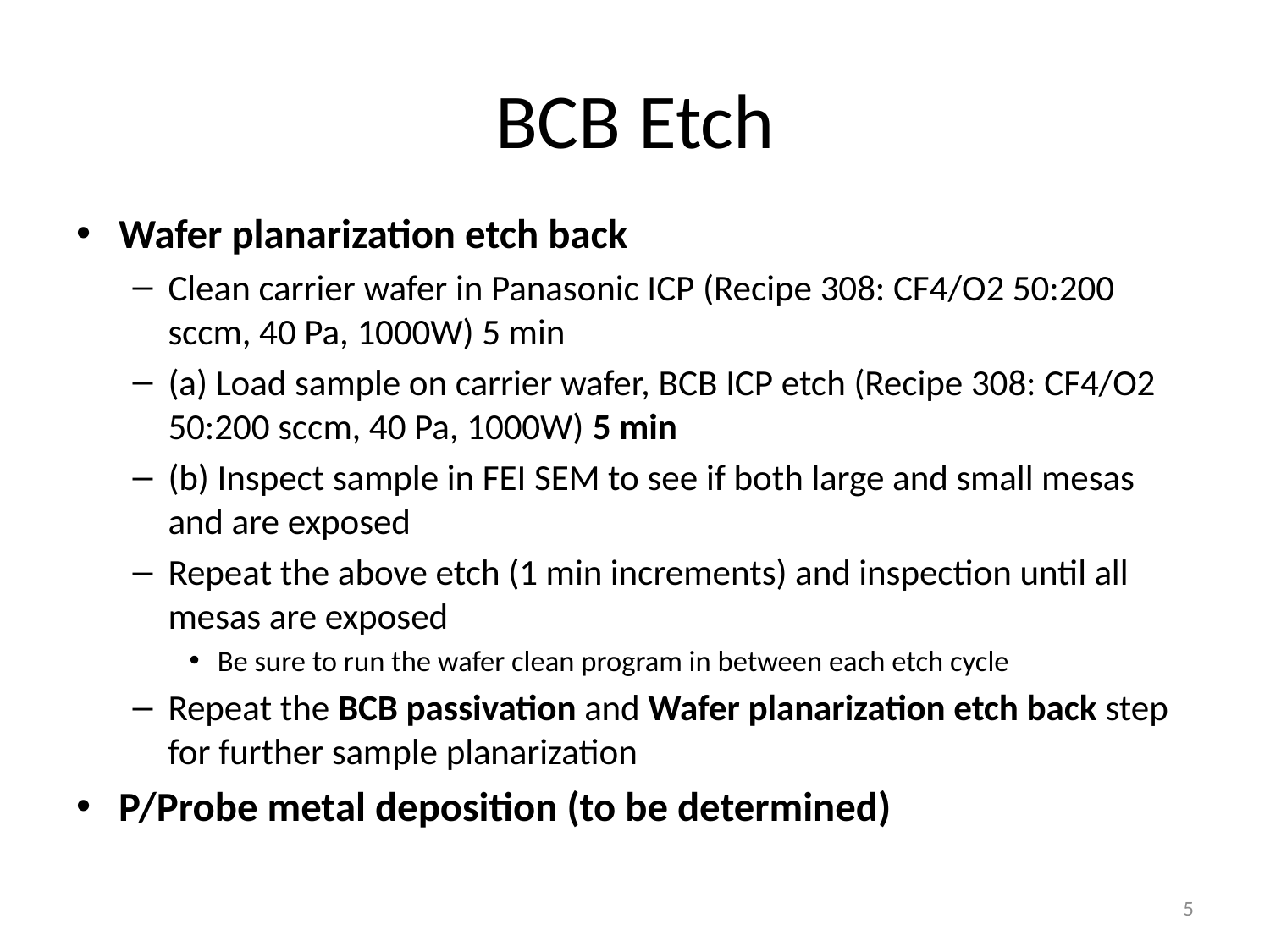

BCB Etch
Wafer planarization etch back
Clean carrier wafer in Panasonic ICP (Recipe 308: CF4/O2 50:200 sccm, 40 Pa, 1000W) 5 min
(a) Load sample on carrier wafer, BCB ICP etch (Recipe 308: CF4/O2 50:200 sccm, 40 Pa, 1000W) 5 min
(b) Inspect sample in FEI SEM to see if both large and small mesas and are exposed
Repeat the above etch (1 min increments) and inspection until all mesas are exposed
Be sure to run the wafer clean program in between each etch cycle
Repeat the BCB passivation and Wafer planarization etch back step for further sample planarization
P/Probe metal deposition (to be determined)

5